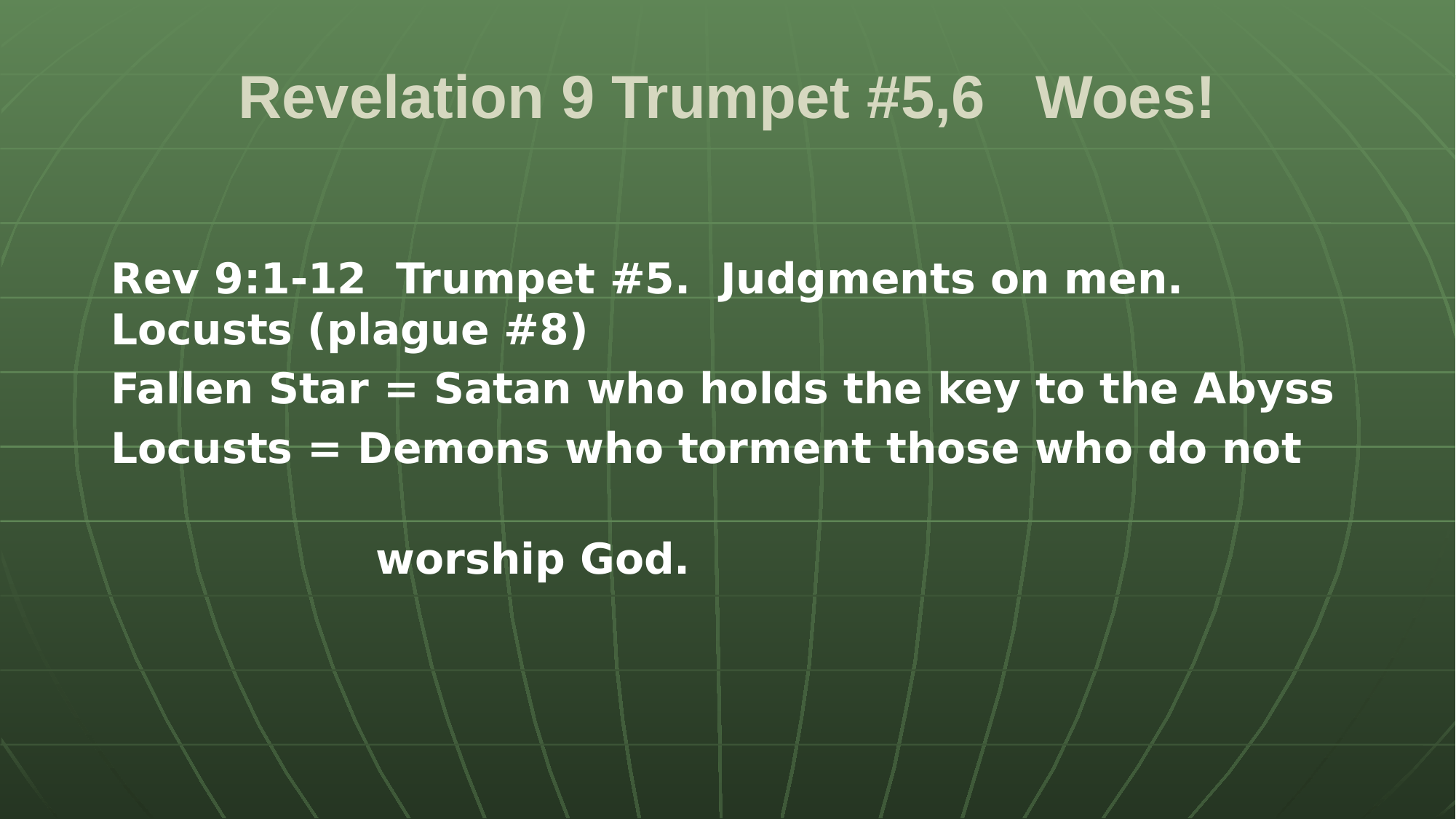

# Revelation 9 Trumpet #5,6   Woes!
Rev 9:1-12  Trumpet #5.  Judgments on men.   Locusts (plague #8)
Fallen Star = Satan who holds the key to the Abyss
Locusts = Demons who torment those who do not
                  worship God.